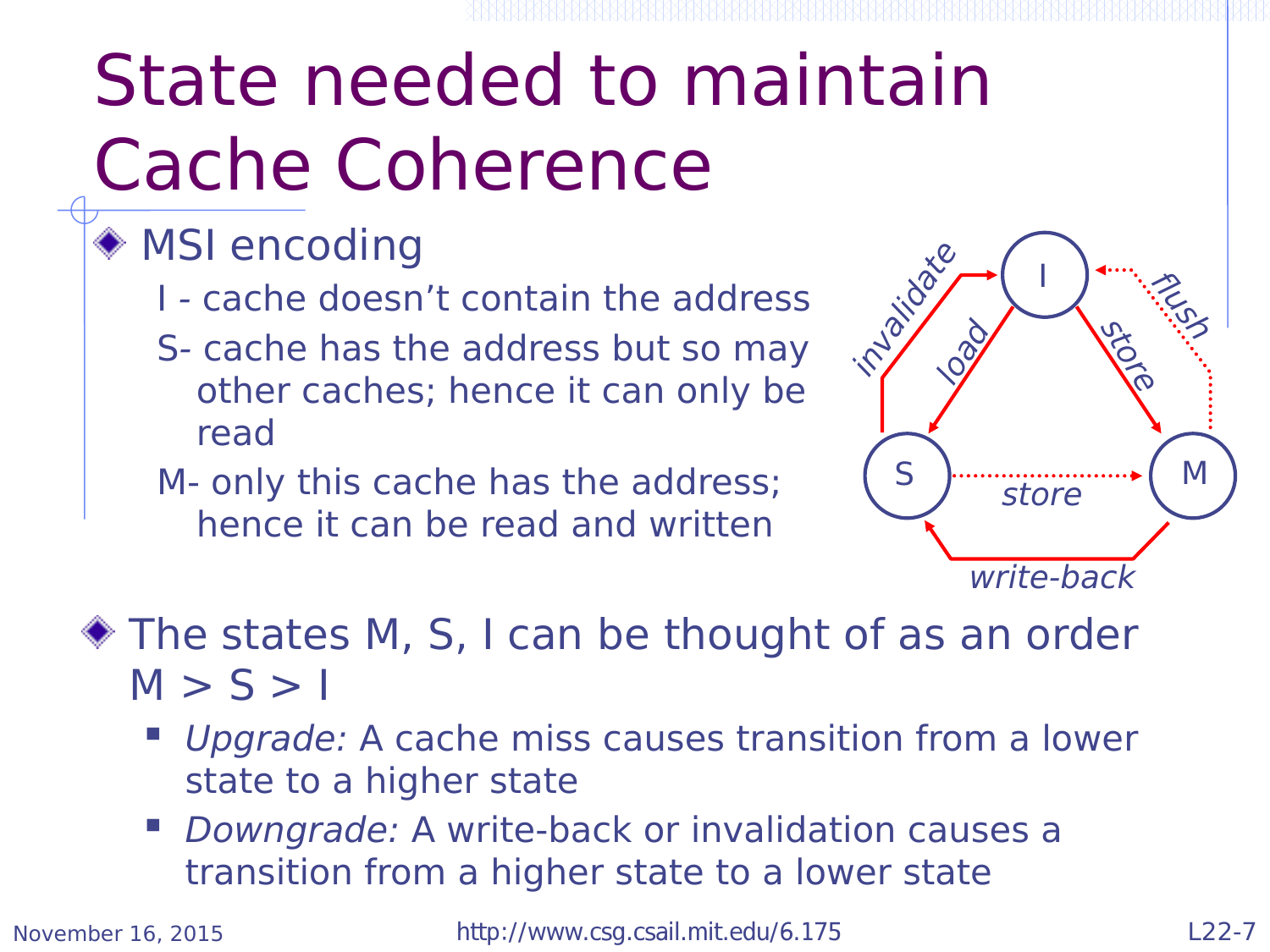

# State needed to maintain Cache Coherence
MSI encoding
I - cache doesn’t contain the address
S- cache has the address but so may other caches; hence it can only be read
M- only this cache has the address; hence it can be read and written

I

flush
invalidate

load
store

M
S
store

write-back
The states M, S, I can be thought of as an order M > S > I
Upgrade: A cache miss causes transition from a lower state to a higher state
Downgrade: A write-back or invalidation causes a transition from a higher state to a lower state
November 16, 2015
http://www.csg.csail.mit.edu/6.175
L22-7